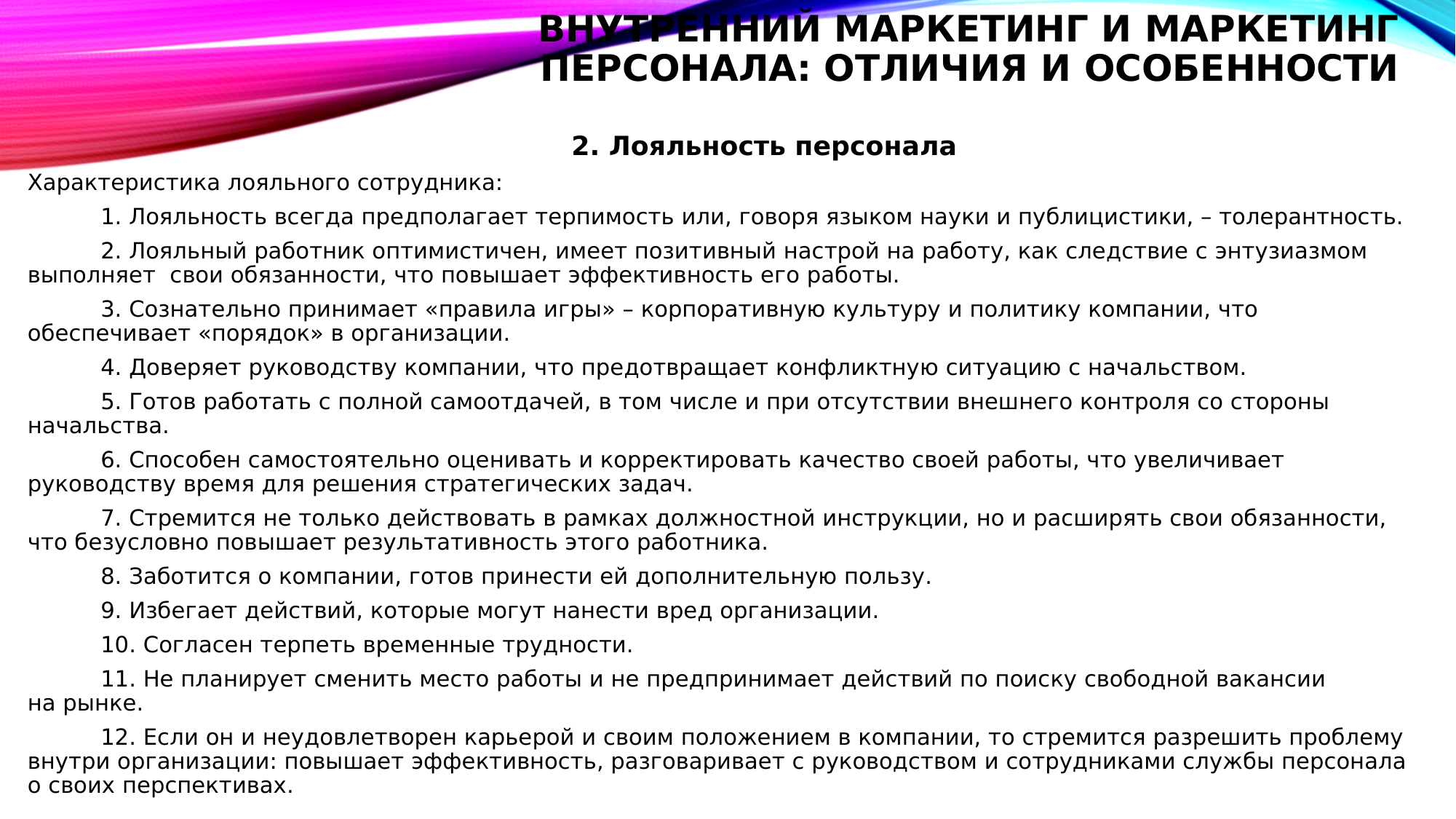

# ВНУТРЕННИЙ МАРКЕТИНГ И МАРКЕТИНГ ПЕРСОНАЛА: ОТЛИЧИЯ И ОСОБЕННОСТИ
	2. Лояльность персонала
Характеристика лояльного сотрудника:
	1. Лояльность всегда предполагает терпимость или, говоря языком науки и публицистики, – толерантность.
	2. Лояльный работник оптимистичен, имеет позитивный настрой на работу, как следствие с энтузиазмом выполняет  свои обязанности, что повышает эффективность его работы.
	3. Сознательно принимает «правила игры» – корпоративную культуру и политику компании, что обеспечивает «порядок» в организации.
	4. Доверяет руководству компании, что предотвращает конфликтную ситуацию с начальством.
	5. Готов работать с полной самоотдачей, в том числе и при отсутствии внешнего контроля со стороны начальства.
	6. Способен самостоятельно оценивать и корректировать качество своей работы, что увеличивает руководству время для решения стратегических задач.
	7. Стремится не только действовать в рамках должностной инструкции, но и расширять свои обязанности, что безусловно повышает результативность этого работника.
	8. Заботится о компании, готов принести ей дополнительную пользу.
	9. Избегает действий, которые могут нанести вред организации.
	10. Согласен терпеть временные трудности.
	11. Не планирует сменить место работы и не предпринимает действий по поиску свободной вакансии на рынке.
	12. Если он и неудовлетворен карьерой и своим положением в компании, то стремится разрешить проблему внутри организации: повышает эффективность, разговаривает с руководством и сотрудниками службы персонала о своих перспективах.